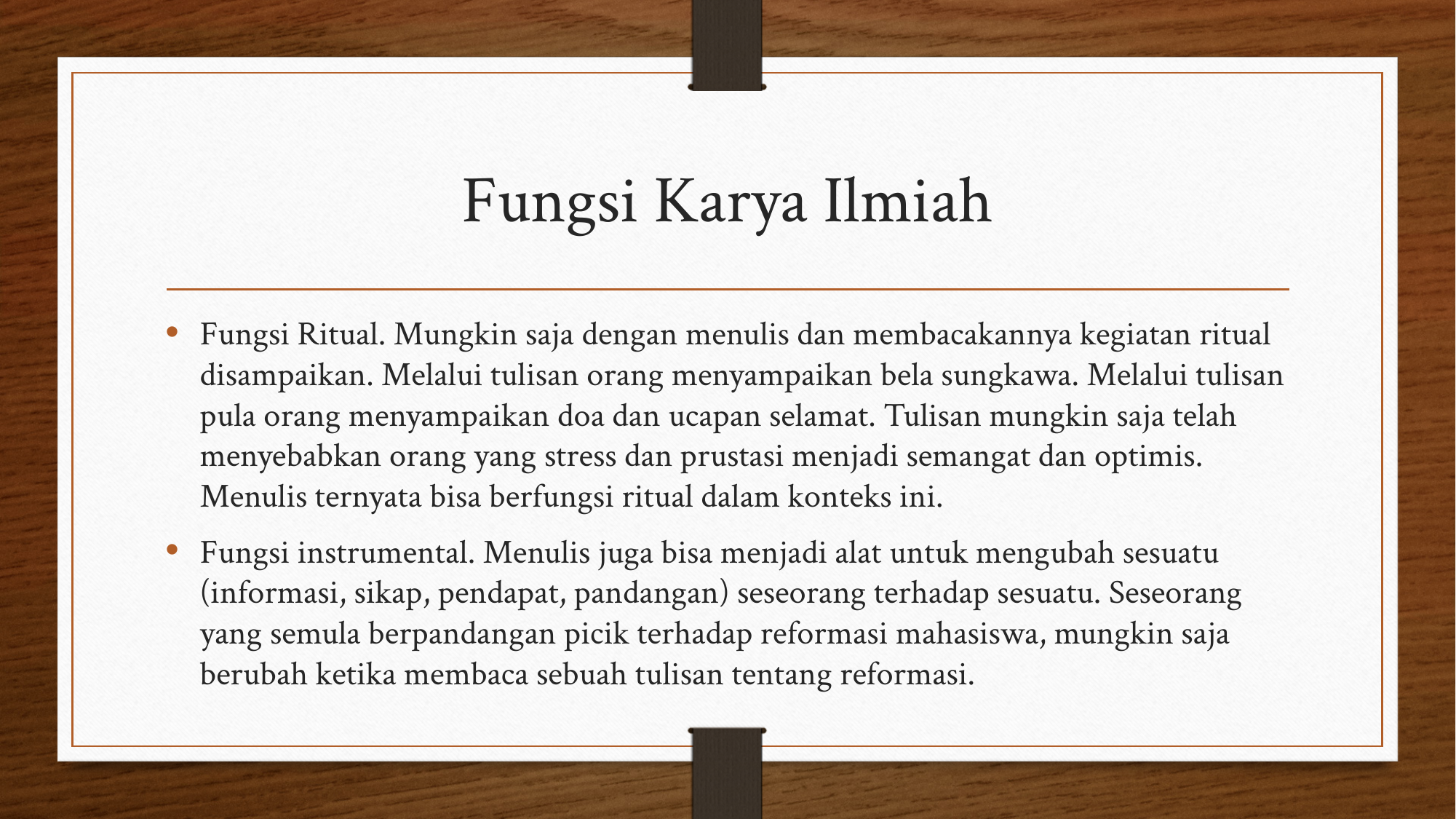

# Fungsi Karya Ilmiah
Fungsi Ritual. Mungkin saja dengan menulis dan membacakannya kegiatan ritual disampaikan. Melalui tulisan orang menyampaikan bela sungkawa. Melalui tulisan pula orang menyampaikan doa dan ucapan selamat. Tulisan mungkin saja telah menyebabkan orang yang stress dan prustasi menjadi semangat dan optimis. Menulis ternyata bisa berfungsi ritual dalam konteks ini.
Fungsi instrumental. Menulis juga bisa menjadi alat untuk mengubah sesuatu (informasi, sikap, pendapat, pandangan) seseorang terhadap sesuatu. Seseorang yang semula berpandangan picik terhadap reformasi mahasiswa, mungkin saja berubah ketika membaca sebuah tulisan tentang reformasi.